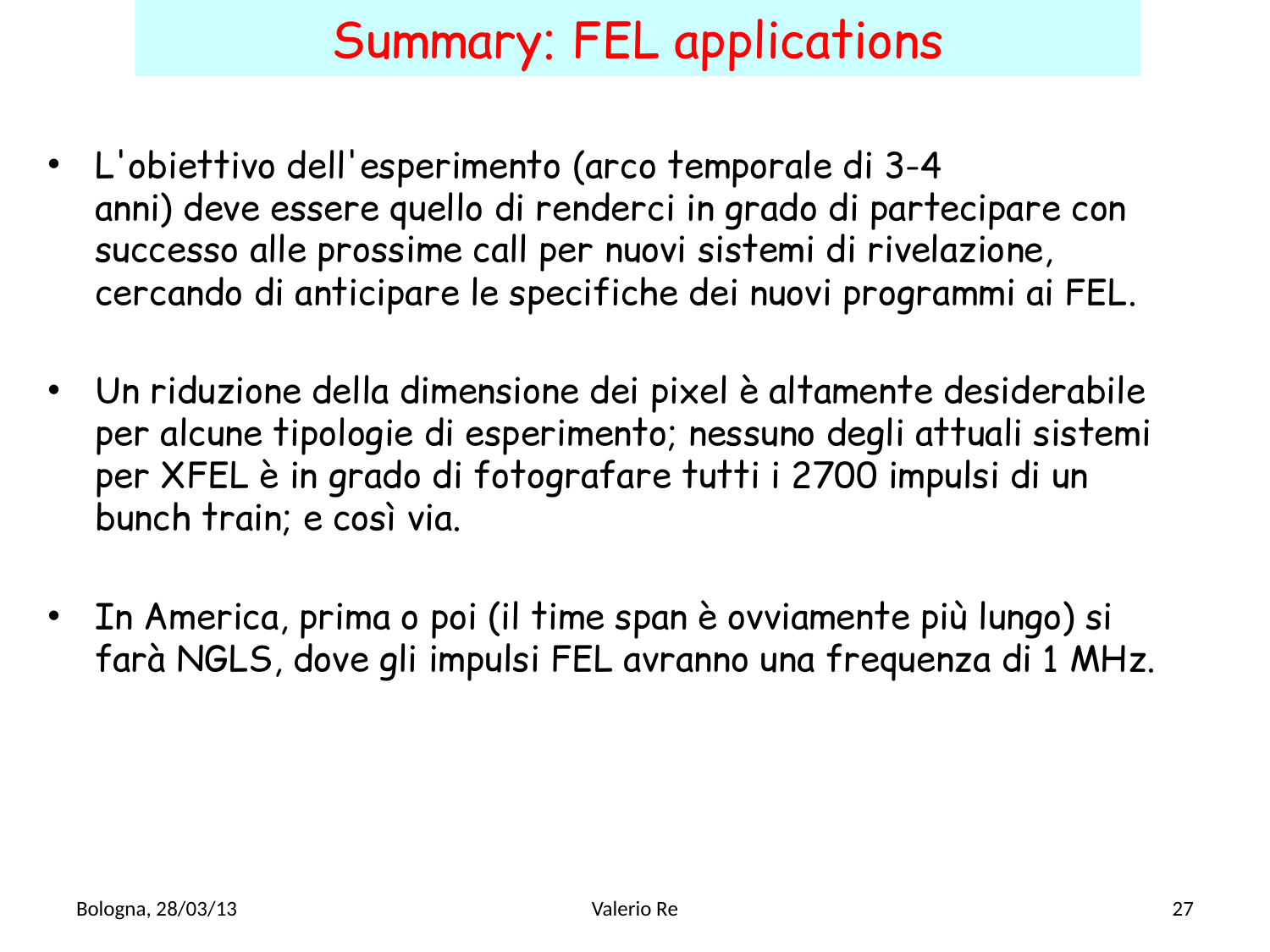

Summary: FEL applications
L'obiettivo dell'esperimento (arco temporale di 3-4
anni) deve essere quello di renderci in grado di partecipare con successo alle prossime call per nuovi sistemi di rivelazione, cercando di anticipare le specifiche dei nuovi programmi ai FEL.

Un riduzione della dimensione dei pixel è altamente desiderabile per alcune tipologie di esperimento; nessuno degli attuali sistemi per XFEL è in grado di fotografare tutti i 2700 impulsi di un bunch train; e così via.

In America, prima o poi (il time span è ovviamente più lungo) si farà NGLS, dove gli impulsi FEL avranno una frequenza di 1 MHz.
Bologna, 28/03/13
Valerio Re
27